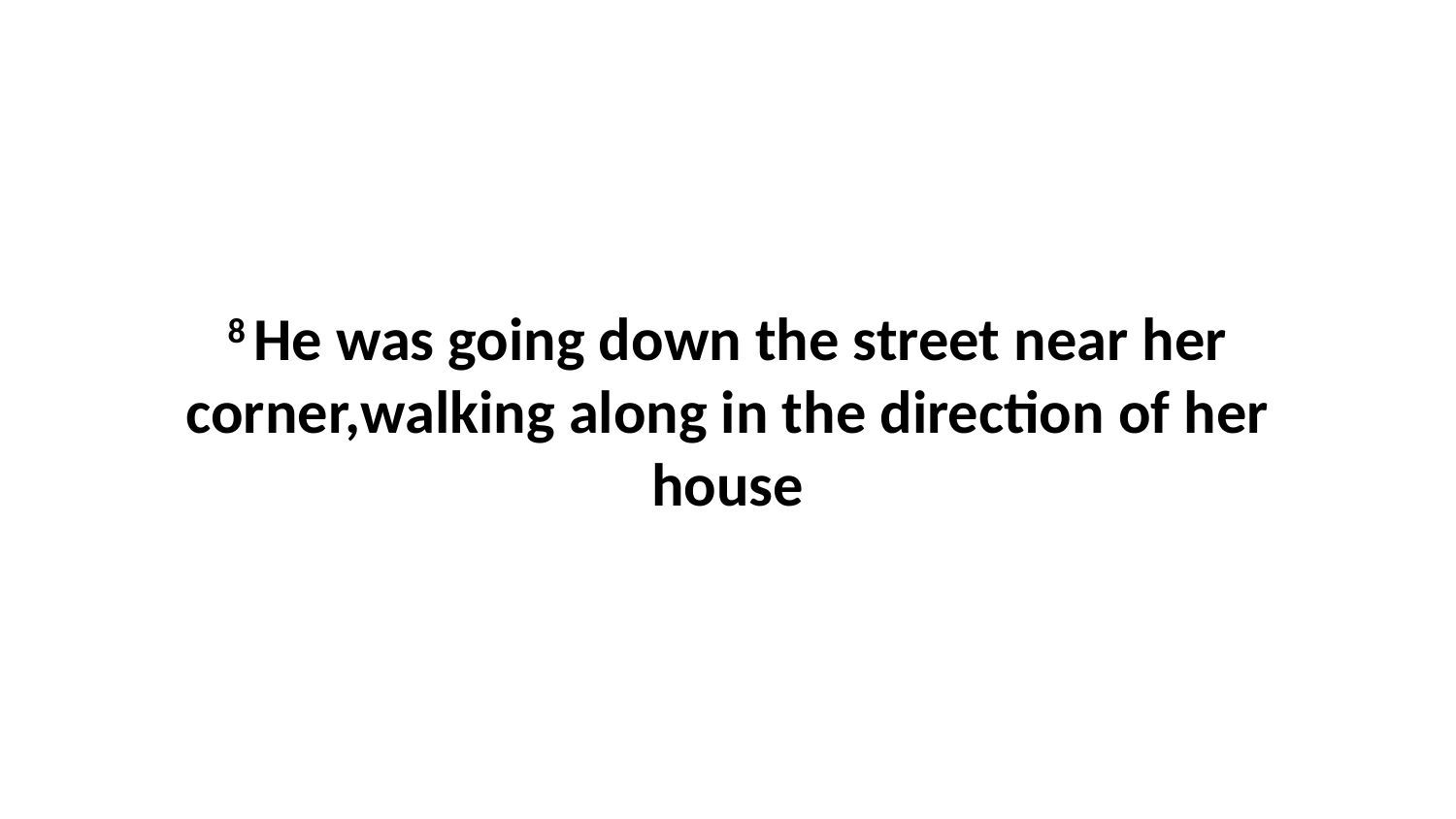

8 He was going down the street near her corner,walking along in the direction of her house